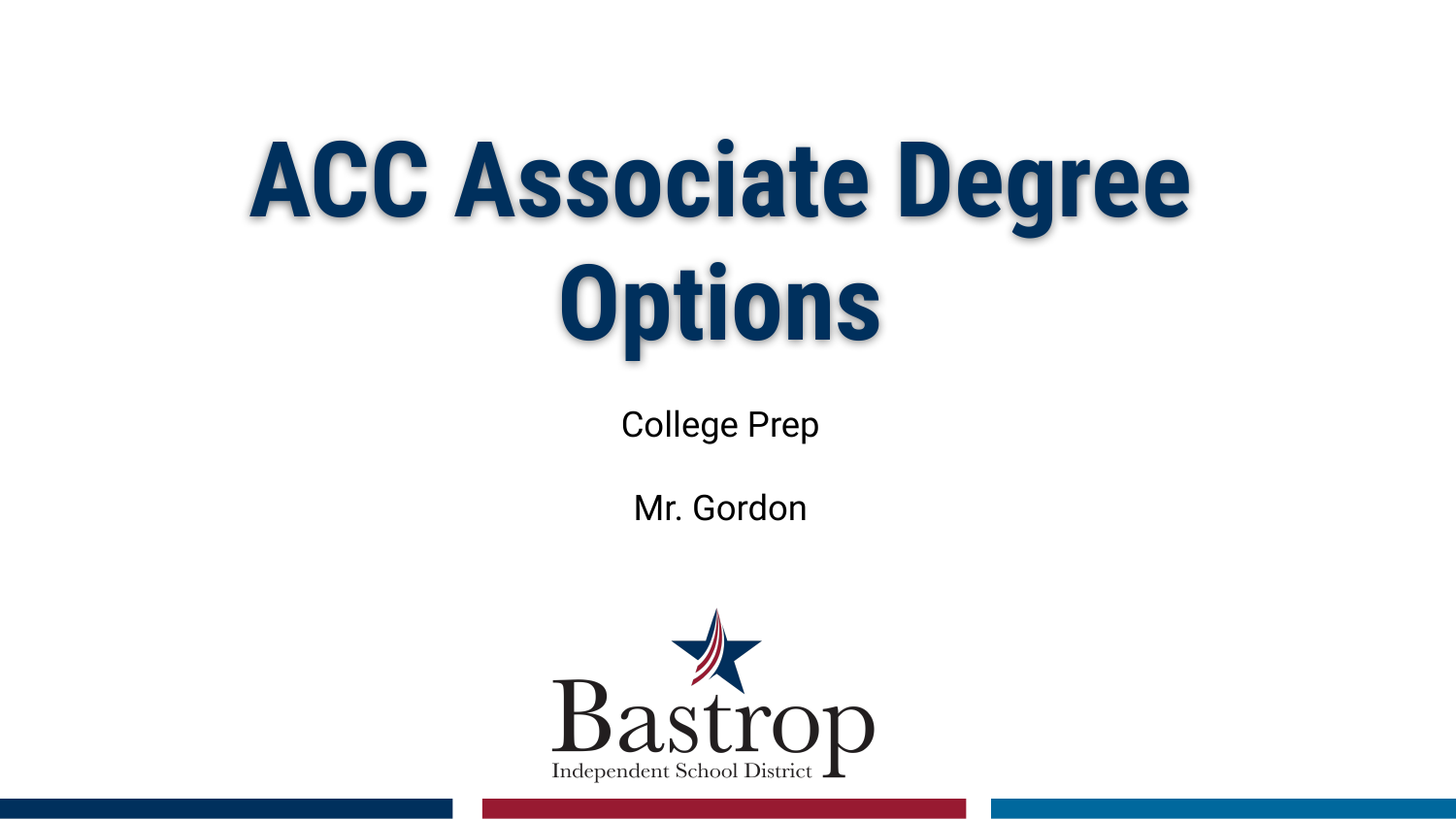

# ACC Associate Degree Options
College Prep

Mr. Gordon